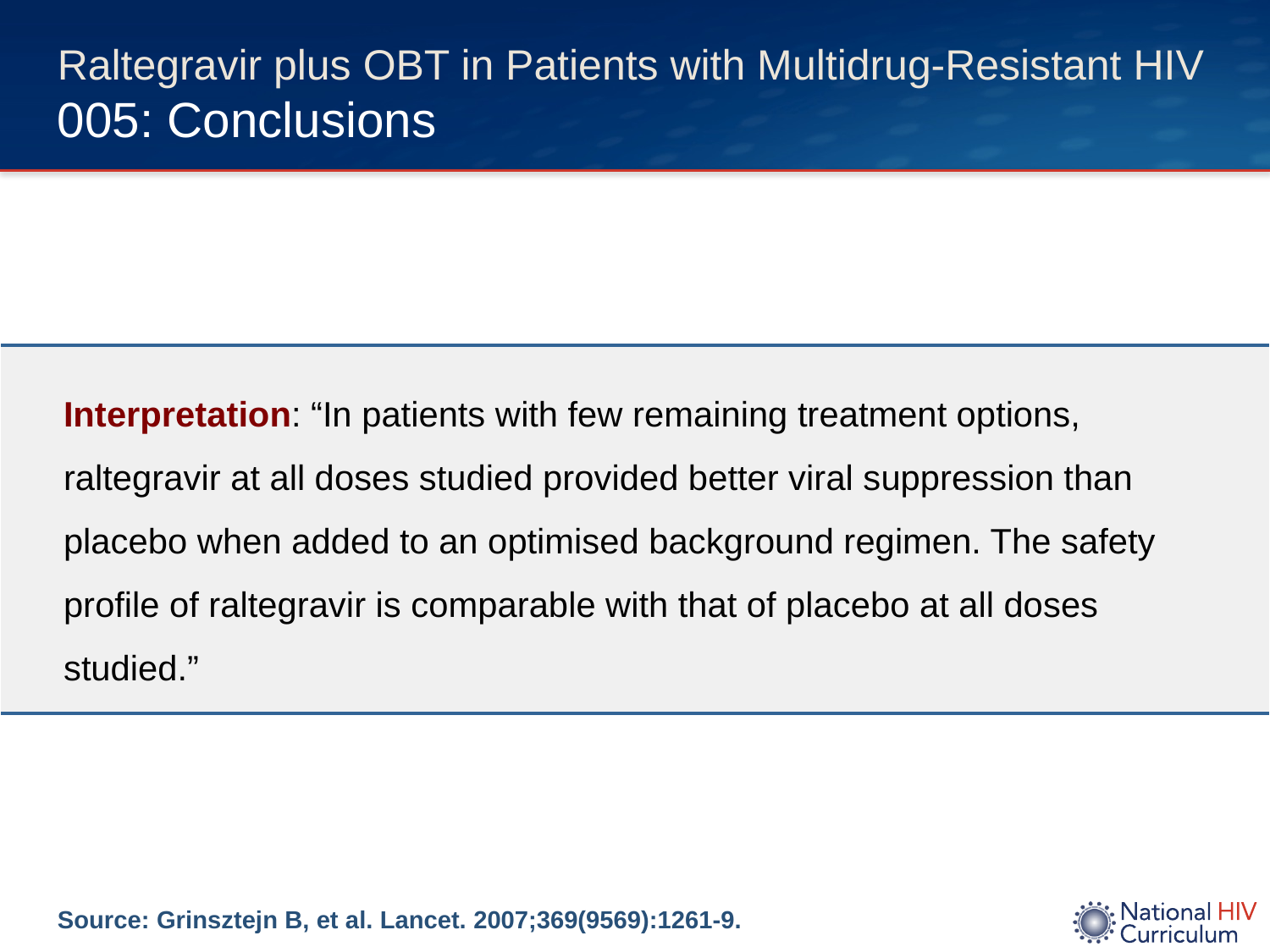

# Raltegravir plus OBT in Patients with Multidrug-Resistant HIV 005: Conclusions
| Interpretation: “In patients with few remaining treatment options, raltegravir at all doses studied provided better viral suppression than placebo when added to an optimised background regimen. The safety profile of raltegravir is comparable with that of placebo at all doses studied.” |
| --- |
Source: Grinsztejn B, et al. Lancet. 2007;369(9569):1261-9.